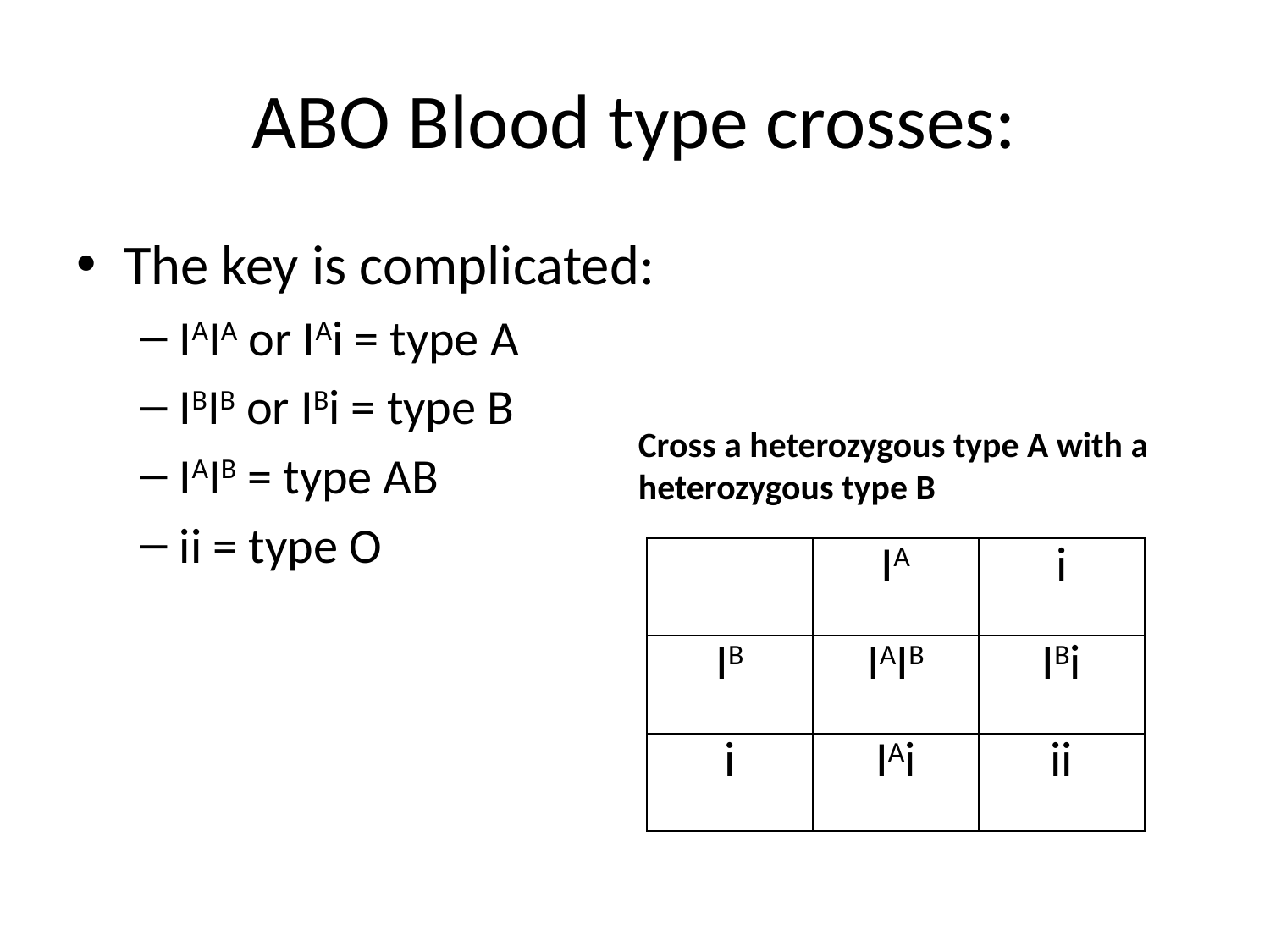

# ABO Blood type crosses:
The key is complicated:
IAIA or IAi = type A
IBIB or IBi = type B
IAIB = type AB
ii = type O
Cross a heterozygous type A with a heterozygous type B
|  | IA | i |
| --- | --- | --- |
| IB | IAIB | IBi |
| i | IAi | ii |